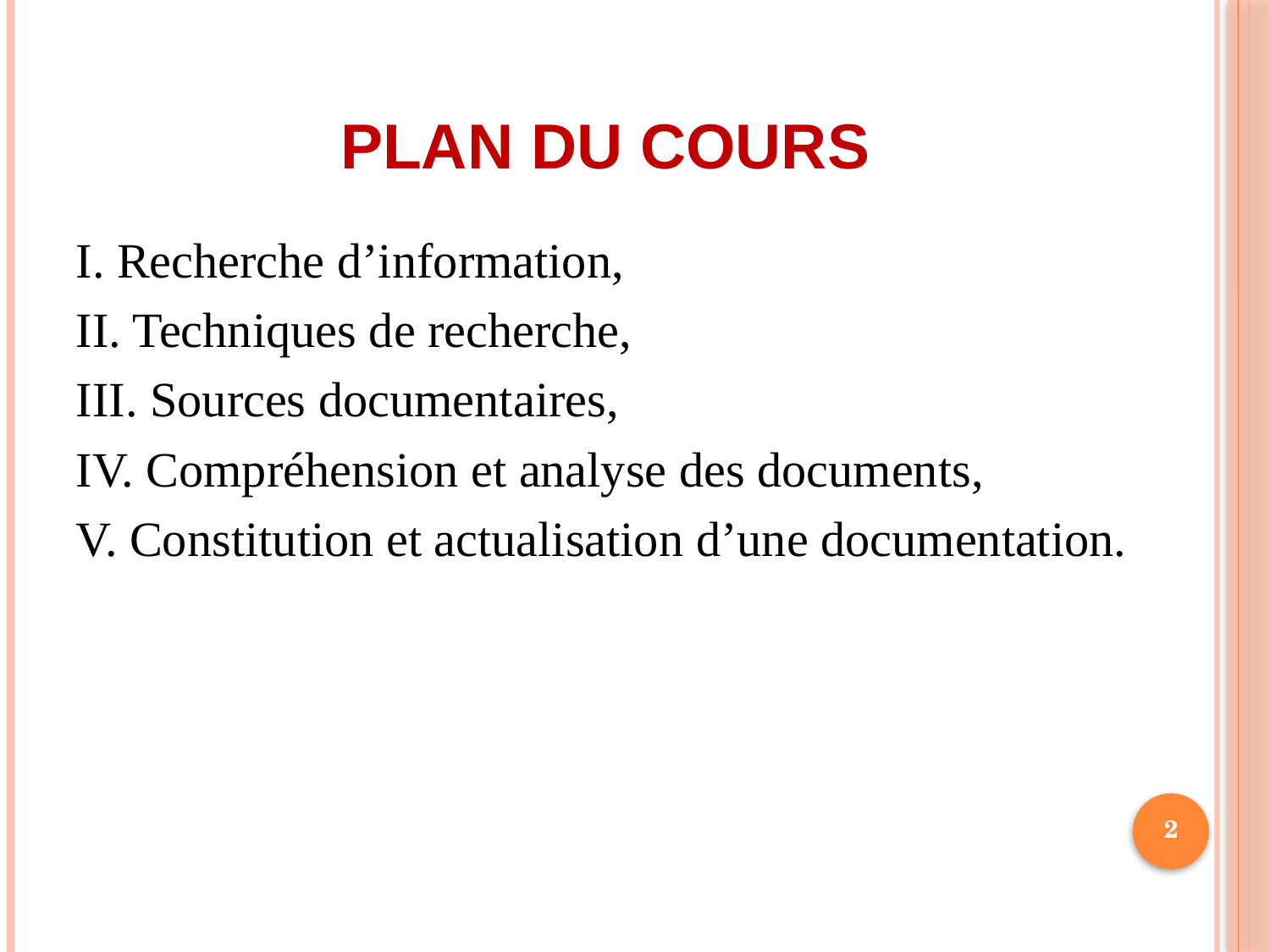

PLAN DU COURS
I. Recherche d’information,
II. Techniques de recherche,
III. Sources documentaires,
IV. Compréhension et analyse des documents,
V. Constitution et actualisation d’une documentation.
2